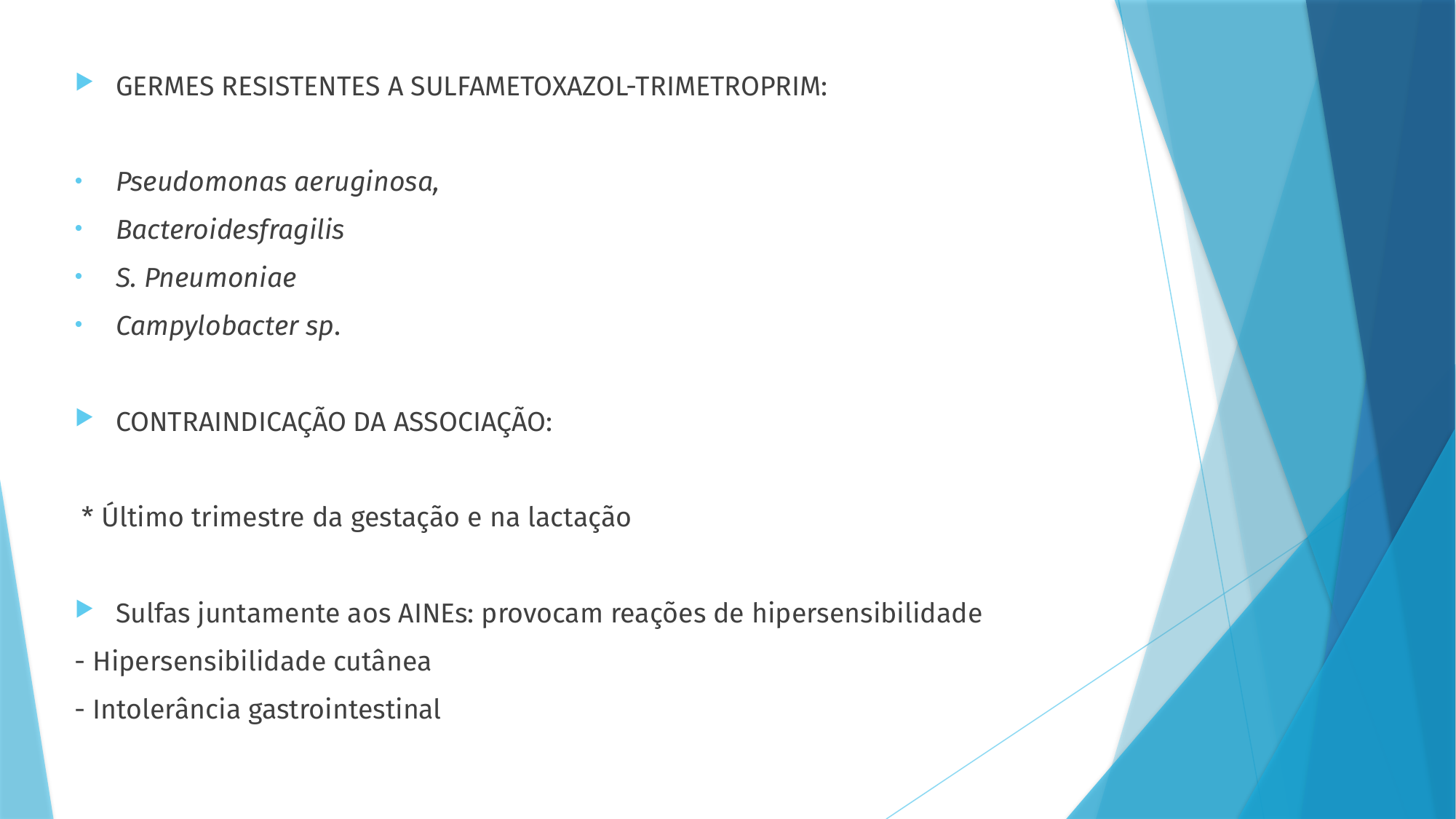

GERMES RESISTENTES A SULFAMETOXAZOL-TRIMETROPRIM:

Pseudomonas aeruginosa,
Bacteroidesfragilis
S. Pneumoniae
Campylobacter sp.

CONTRAINDICAÇÃO DA ASSOCIAÇÃO:

 * Último trimestre da gestação e na lactação

Sulfas juntamente aos AINEs: provocam reações de hipersensibilidade
- Hipersensibilidade cutânea
- Intolerância gastrointestinal